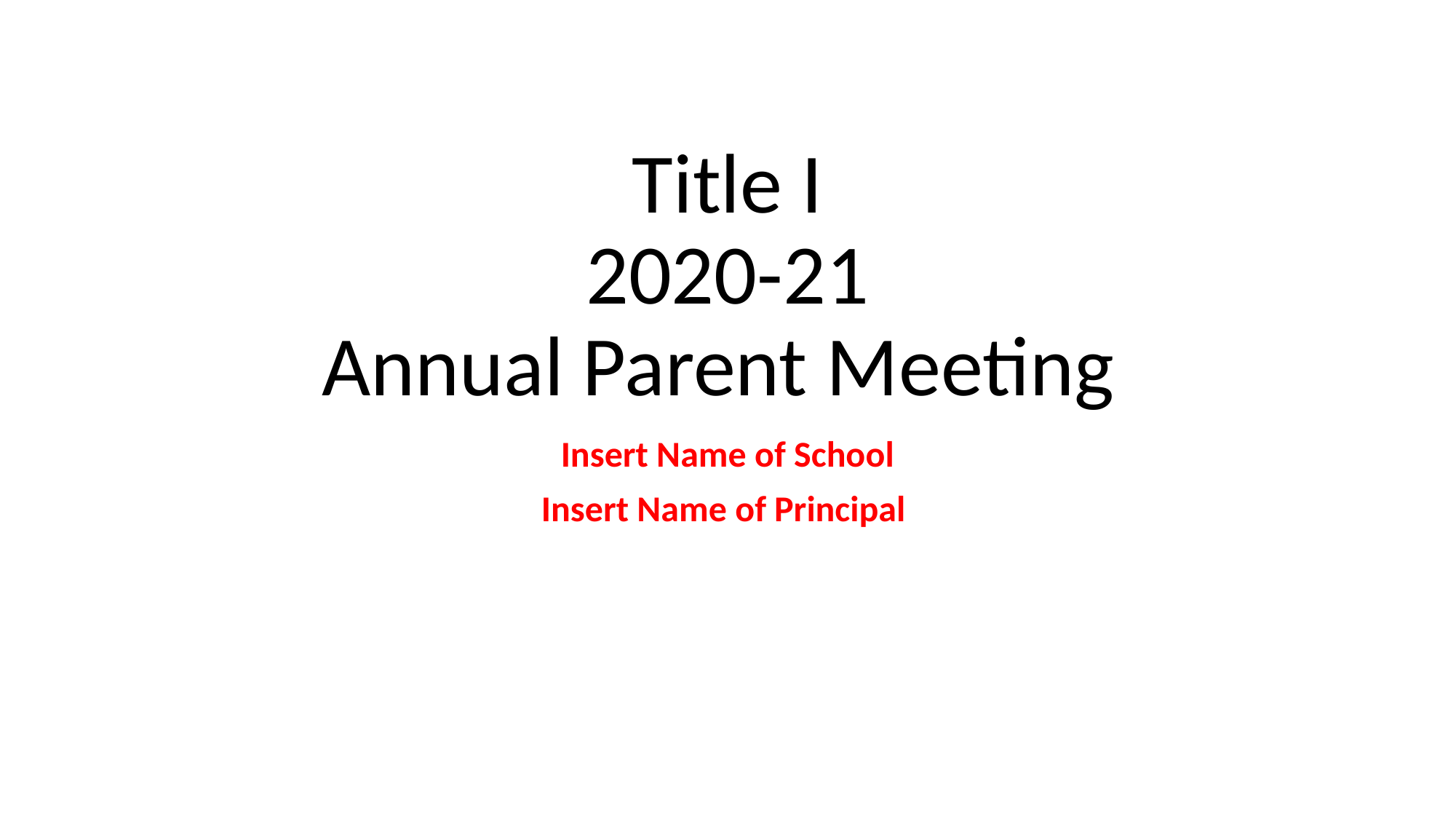

# Title I 2020-21 Annual Parent Meeting
Insert Name of School
Insert Name of Principal